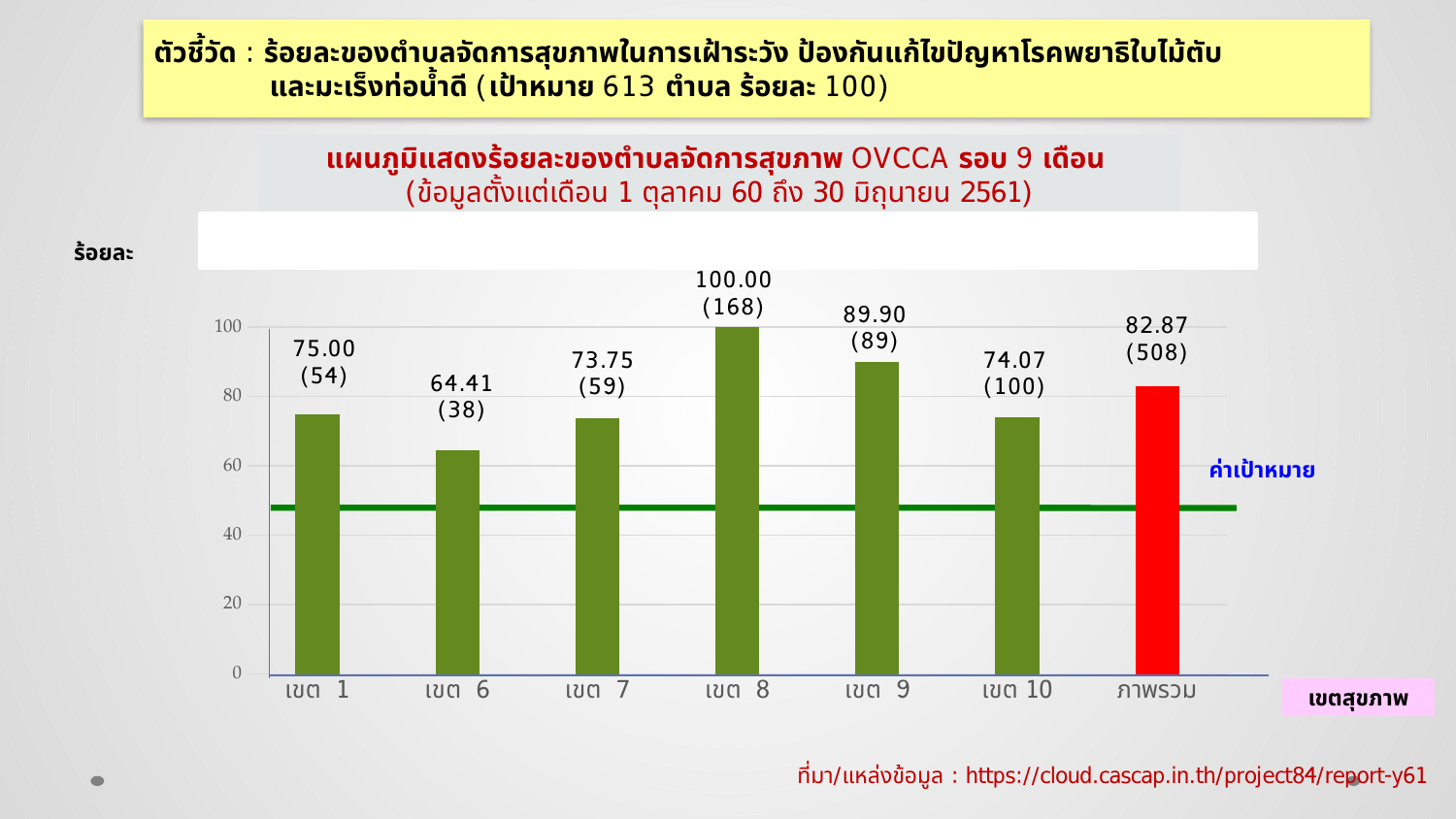

ตัวชี้วัด : ร้อยละของตำบลจัดการสุขภาพในการเฝ้าระวัง ป้องกันแก้ไขปัญหาโรคพยาธิใบไม้ตับ
              และมะเร็งท่อน้ำดี (เป้าหมาย 613 ตำบล ร้อยละ 100)
แผนภูมิแสดงร้อยละของตำบลจัดการสุขภาพ OVCCA รอบ 9 เดือน
(ข้อมูลตั้งแต่เดือน 1 ตุลาคม 60 ถึง 30 มิถุนายน 2561)

ร้อยละ

### Chart

| Category | ร้อยละ |
|---|---|
| เขต  1 | 75.0 |
| เขต  6 | 64.41 |
| เขต  7 | 73.75 |
| เขต  8 | 100.0 |
| เขต  9 | 89.9 |
| เขต 10 | 74.07 |
| ภาพรวม | 82.87 |
100.00 (168)
89.90 (89)
82.87 (508)
75.00 (54)
73.75 (59)
74.07 (100)
64.41 (38)
ค่าเป้าหมาย
เขตสุขภาพ
ที่มา/แหล่งข้อมูล : https://cloud.cascap.in.th/project84/report-y61